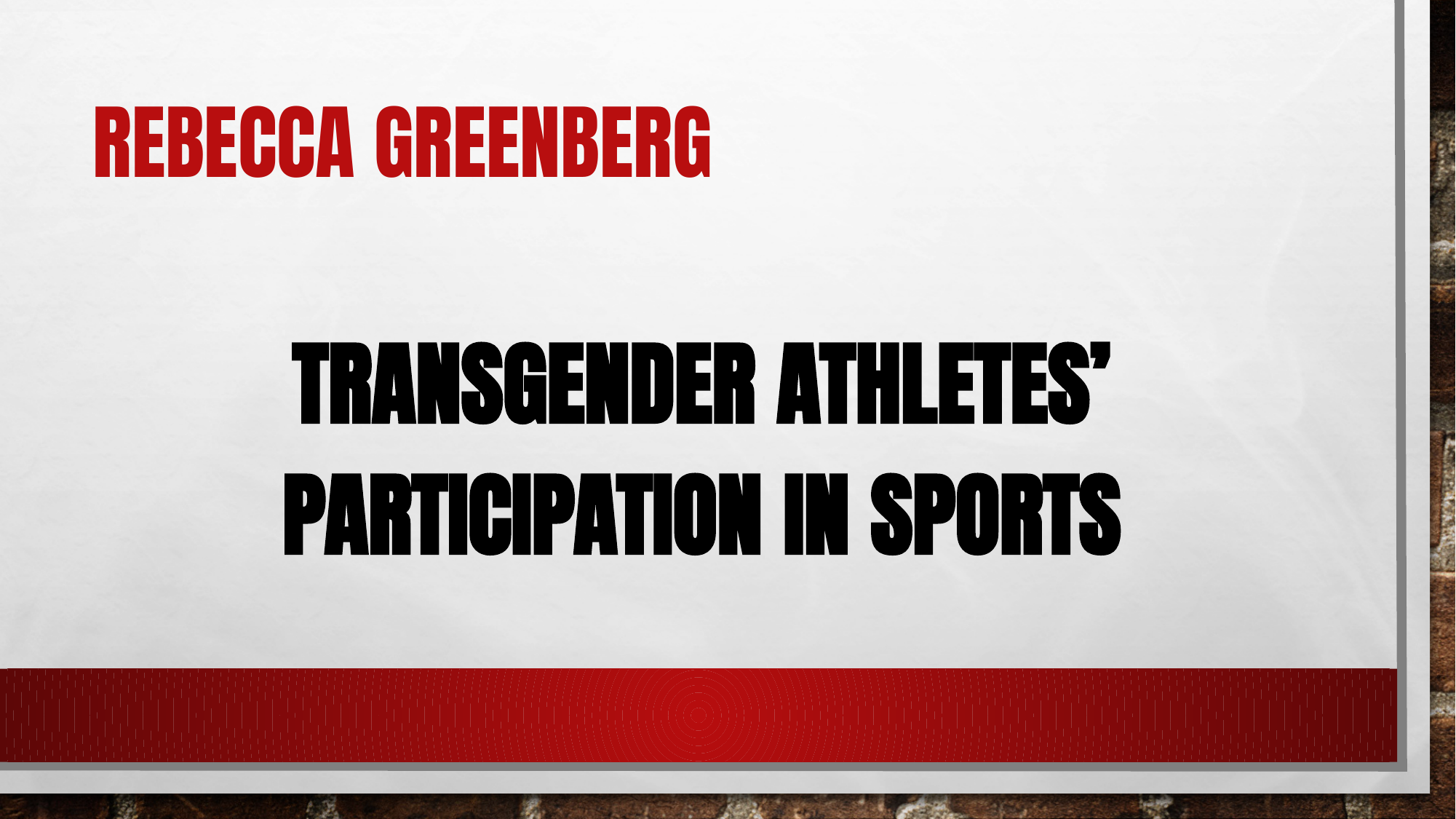

# Rebecca greenberg

Transgender Athletes’ Participation in Sports